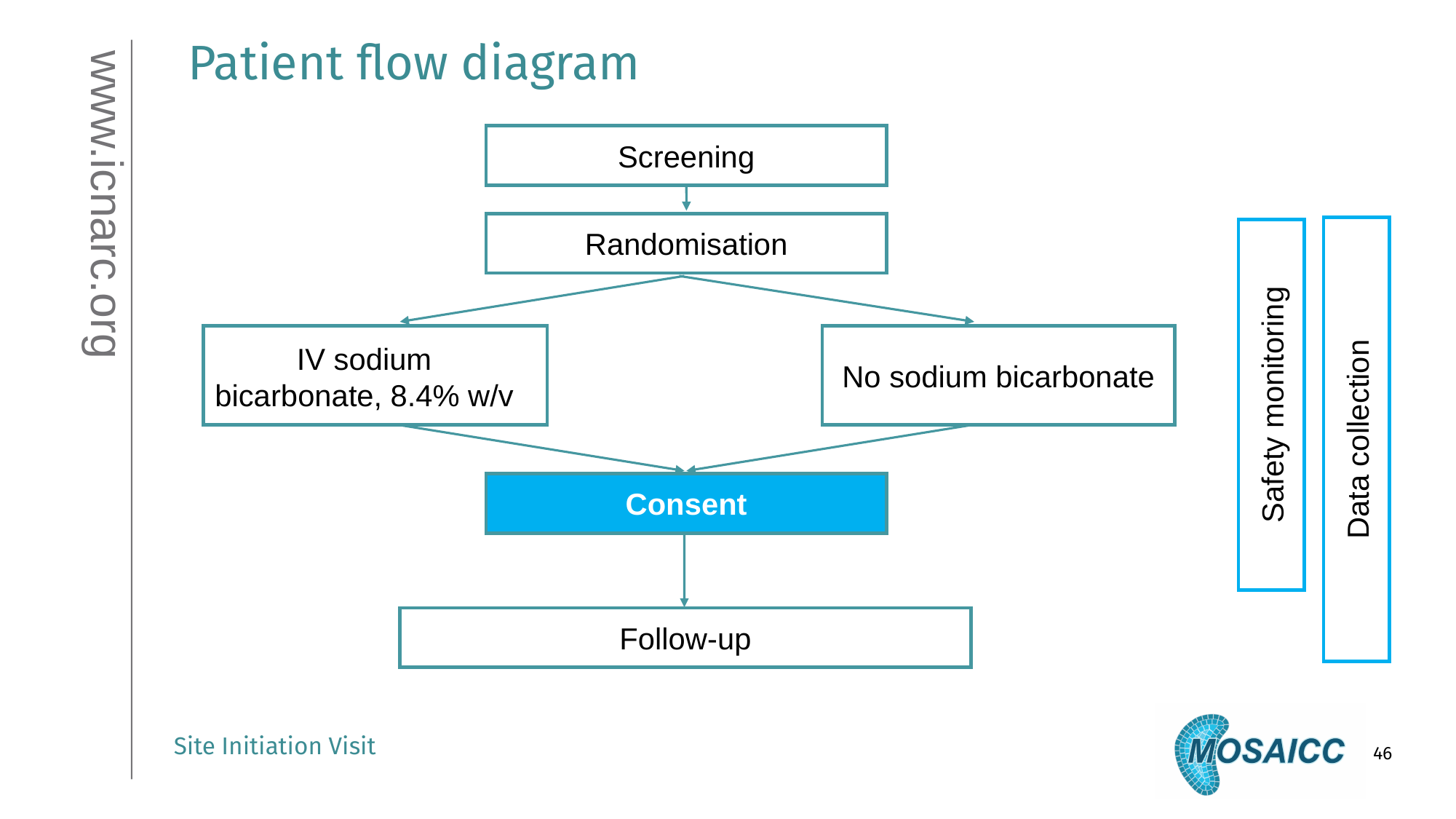

# Patient flow diagram

Screening

Randomisation

IV sodium bicarbonate, 8.4% w/v

No sodium bicarbonate
Safety monitoring
Data collection

Consent

Follow-up
46